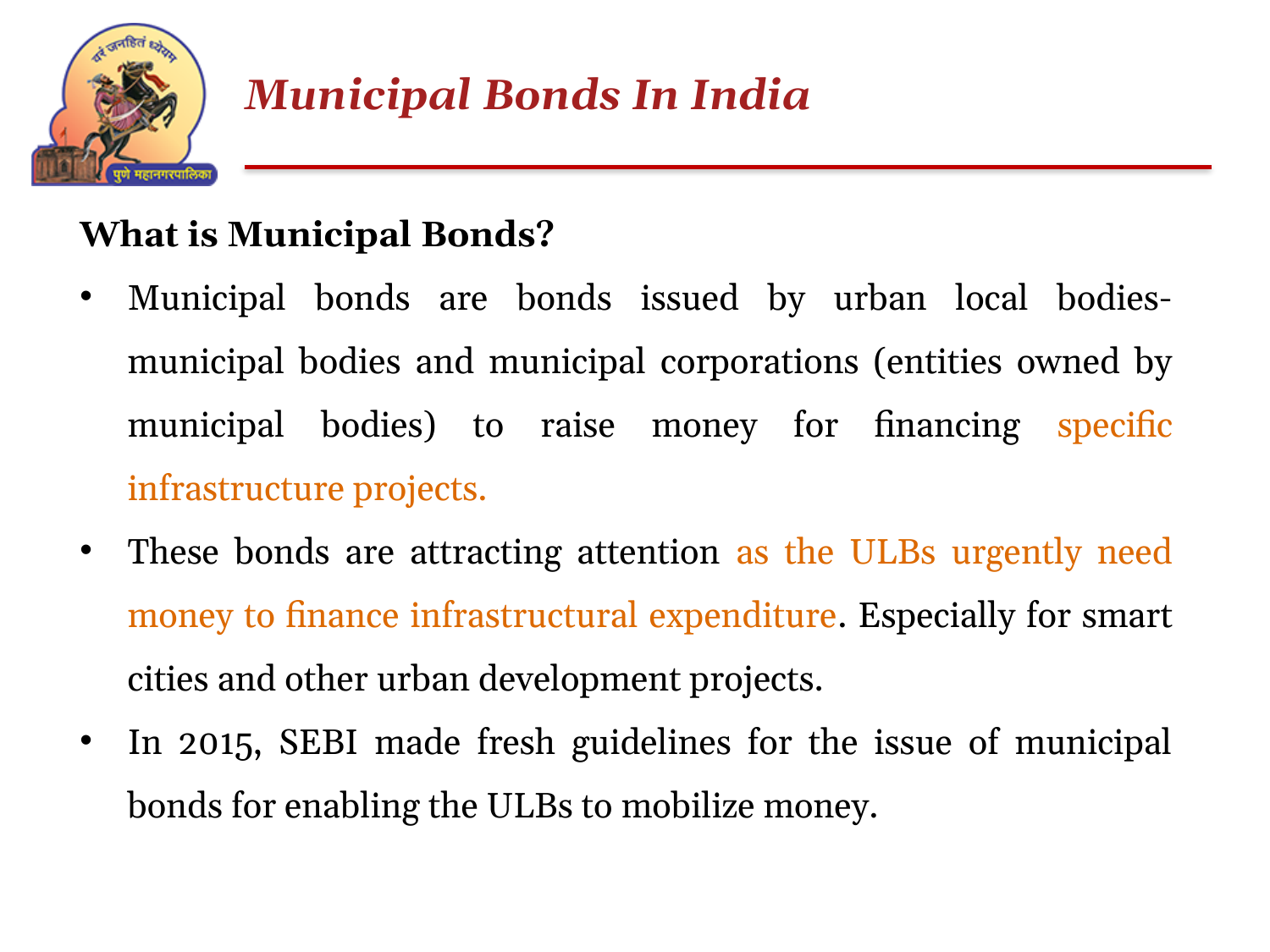

# Municipal Bonds In India
What is Municipal Bonds?
Municipal bonds are bonds issued by urban local bodies- municipal bodies and municipal corporations (entities owned by municipal bodies) to raise money for financing specific infrastructure projects.
These bonds are attracting attention as the ULBs urgently need money to finance infrastructural expenditure. Especially for smart cities and other urban development projects.
In 2015, SEBI made fresh guidelines for the issue of municipal bonds for enabling the ULBs to mobilize money.